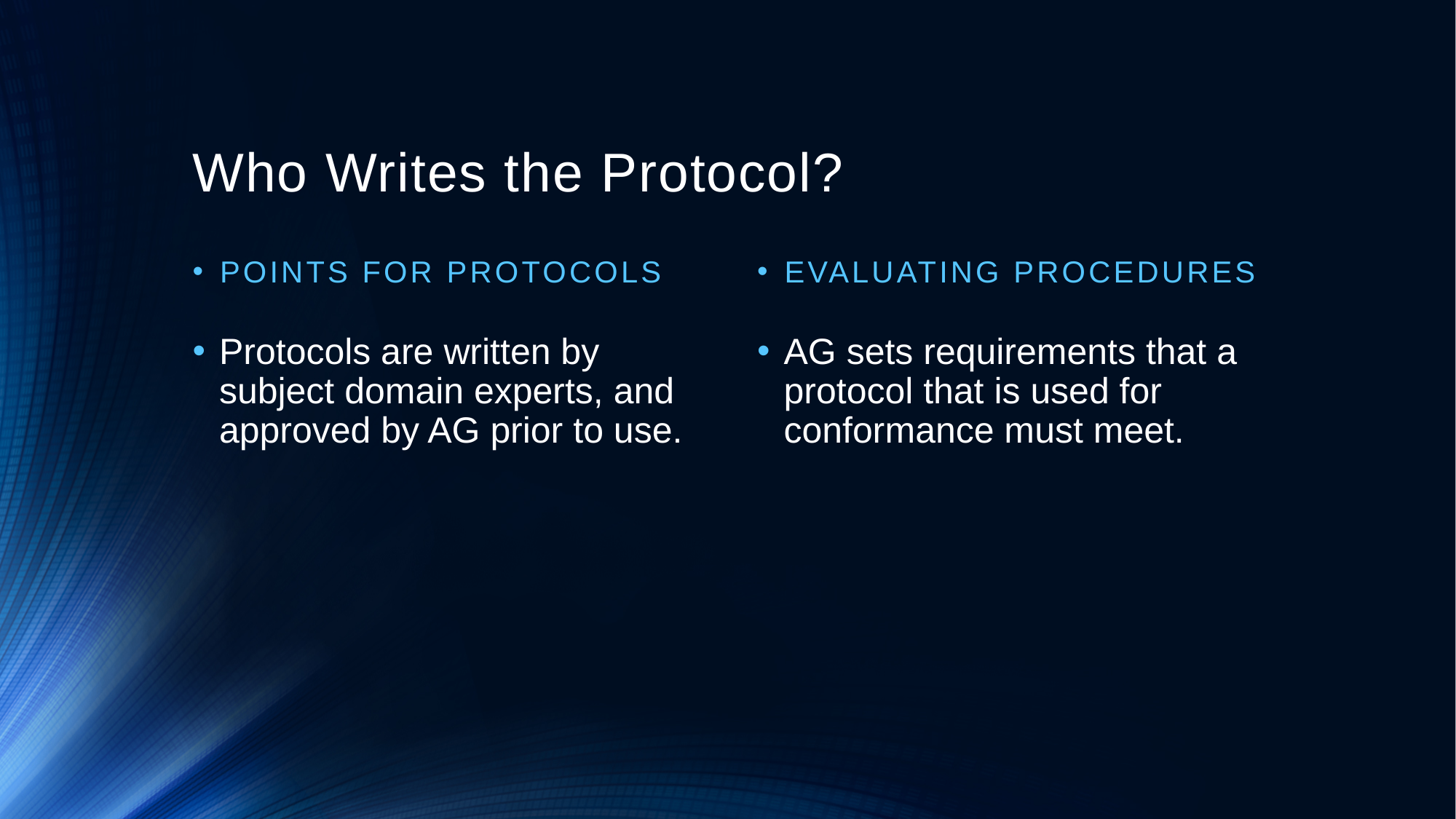

# Who Writes the Protocol?
Points for Protocols
Evaluating procedures
Protocols are written by subject domain experts, and approved by AG prior to use.
AG sets requirements that a protocol that is used for conformance must meet.